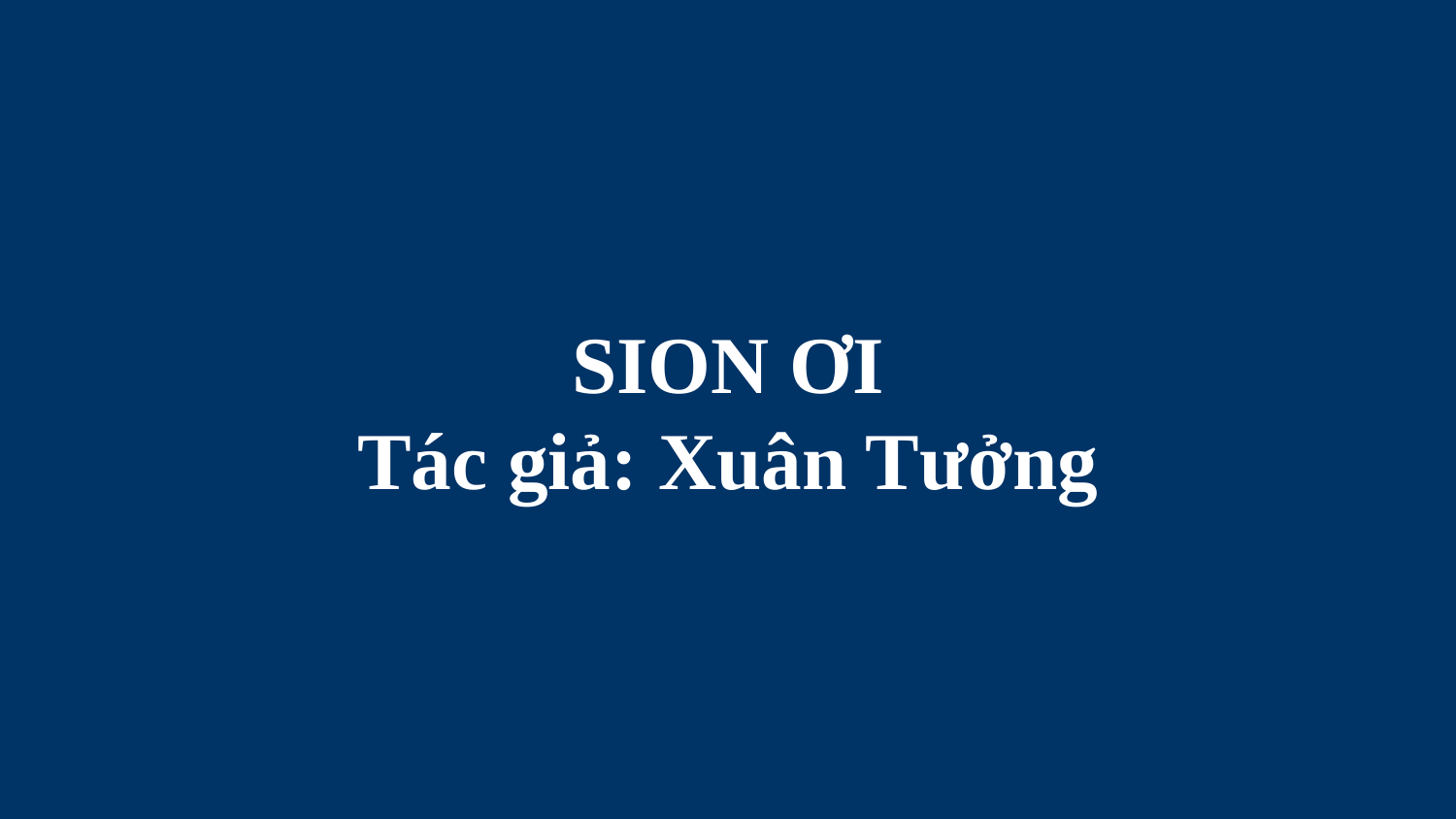

# SION ƠI Tác giả: Xuân Tưởng